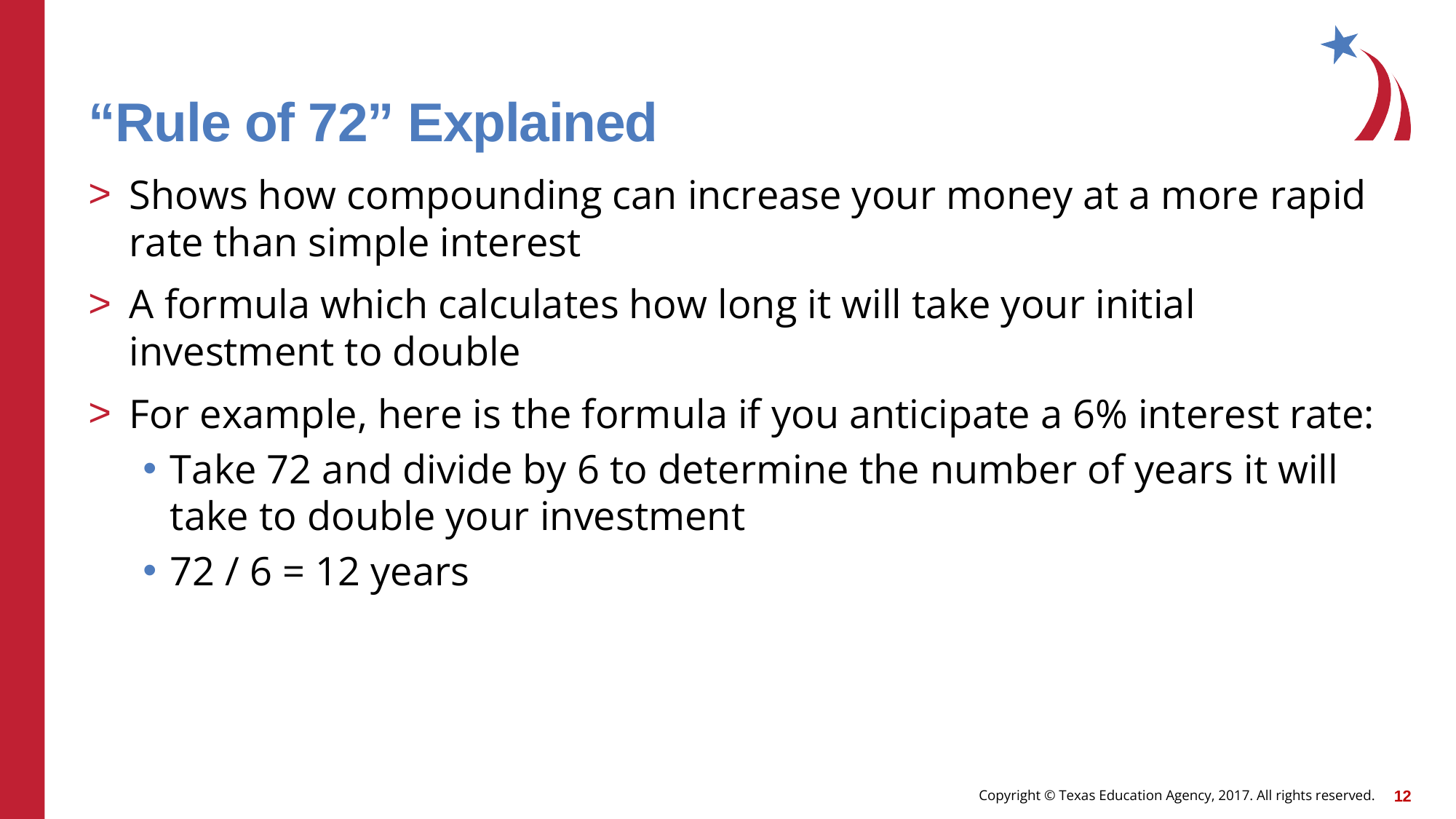

# “Rule of 72” Explained
Shows how compounding can increase your money at a more rapid rate than simple interest
A formula which calculates how long it will take your initial investment to double
For example, here is the formula if you anticipate a 6% interest rate:
Take 72 and divide by 6 to determine the number of years it will take to double your investment
72 / 6 = 12 years